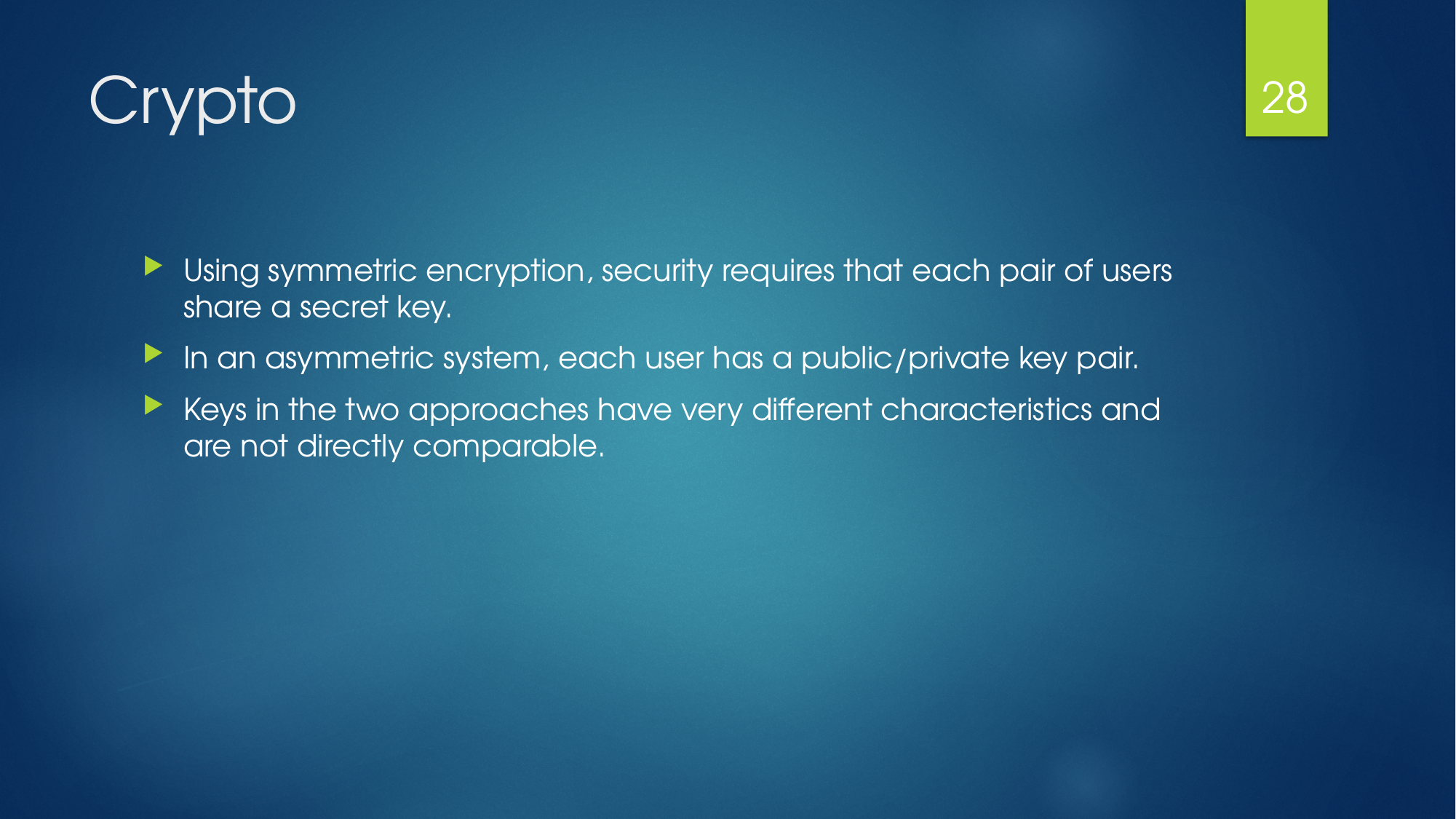

28
# Crypto
Using symmetric encryption, security requires that each pair of users share a secret key.
In an asymmetric system, each user has a public/private key pair.
Keys in the two approaches have very different characteristics and are not directly comparable.